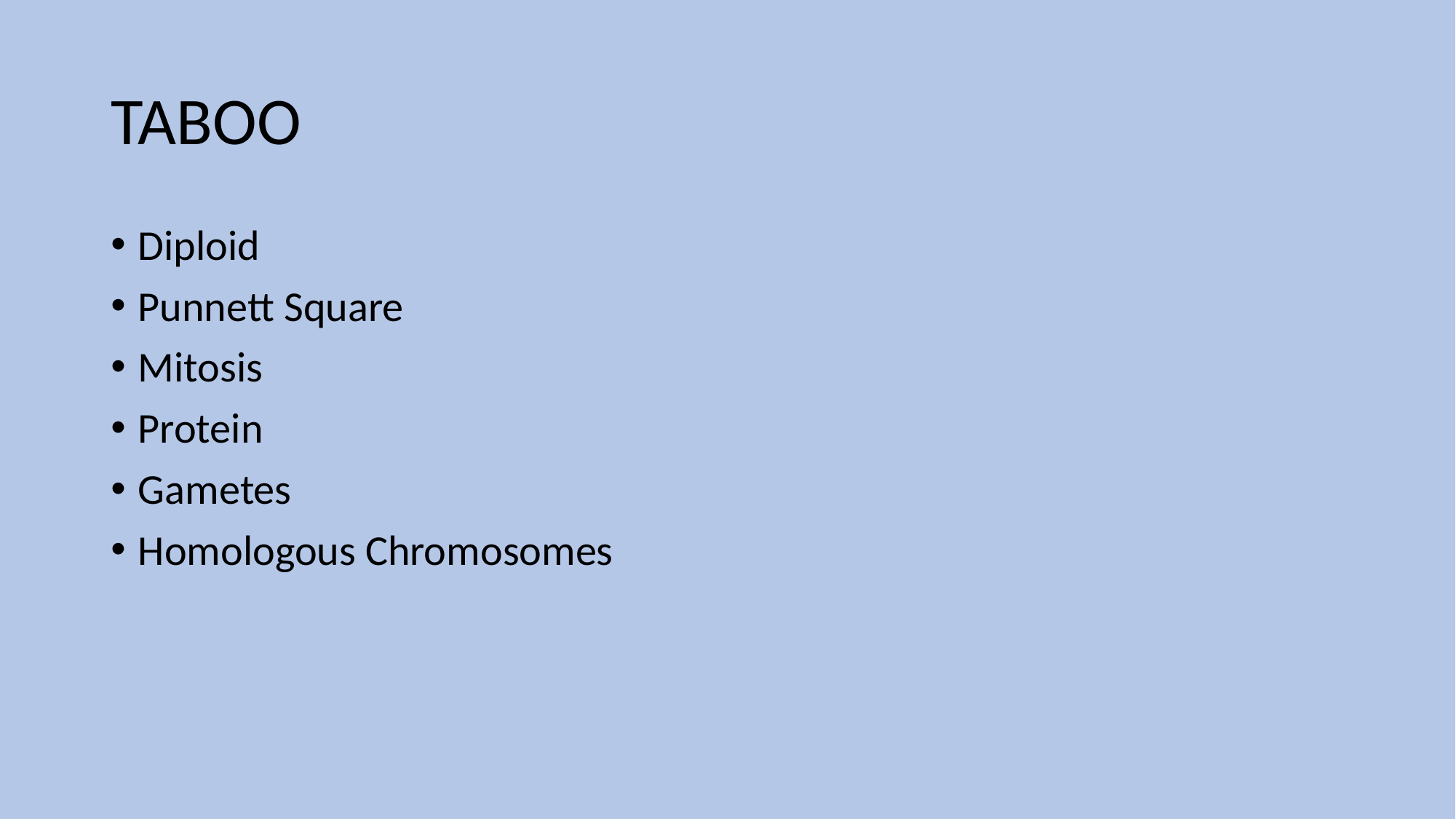

# TABOO
Diploid
Punnett Square
Mitosis
Protein
Gametes
Homologous Chromosomes